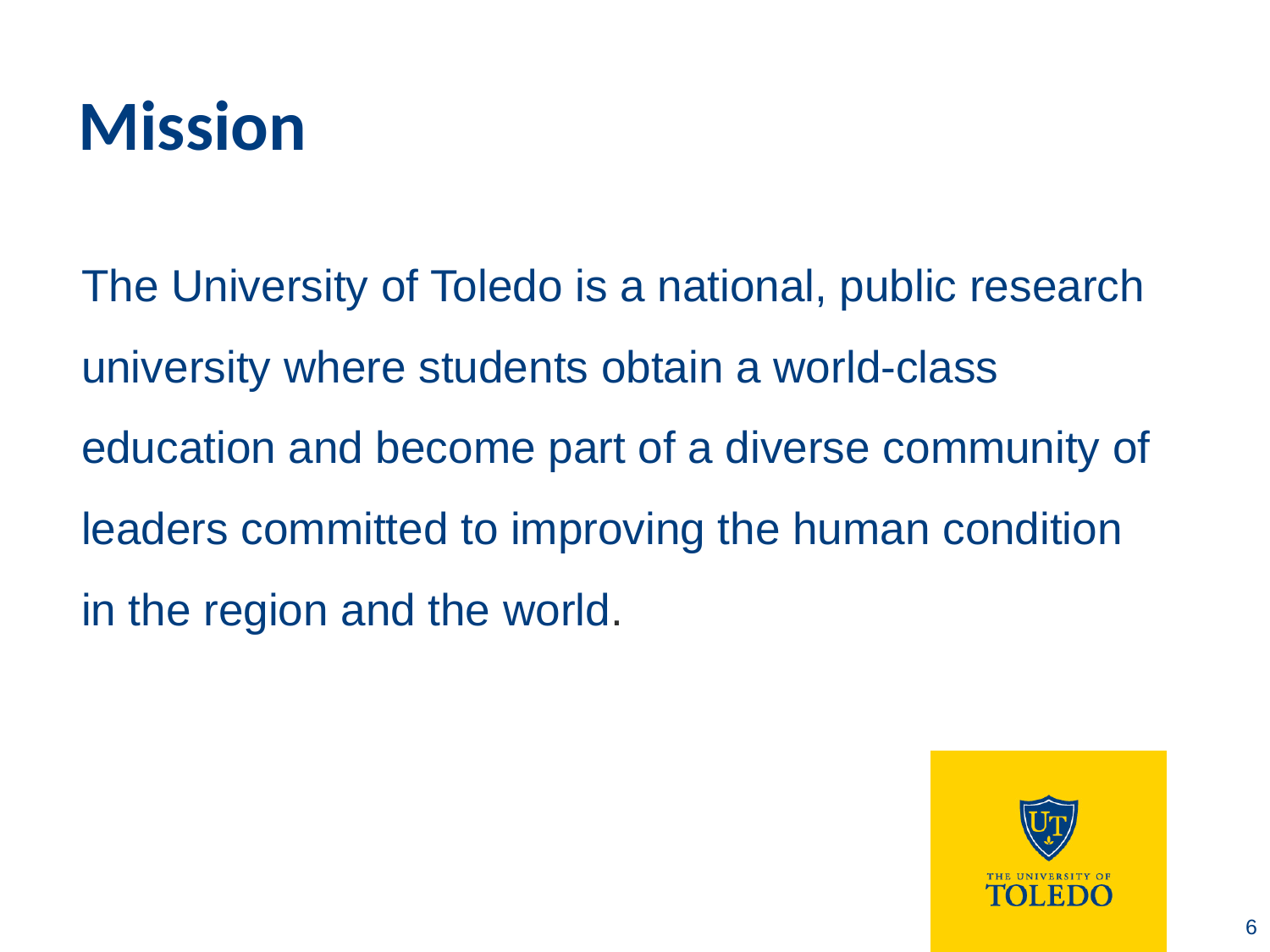

Mission
Mission
The University of Toledo is a national, public research university where students obtain a world-class education and become part of a diverse community of leaders committed to improving the human condition in the region and the world.
6